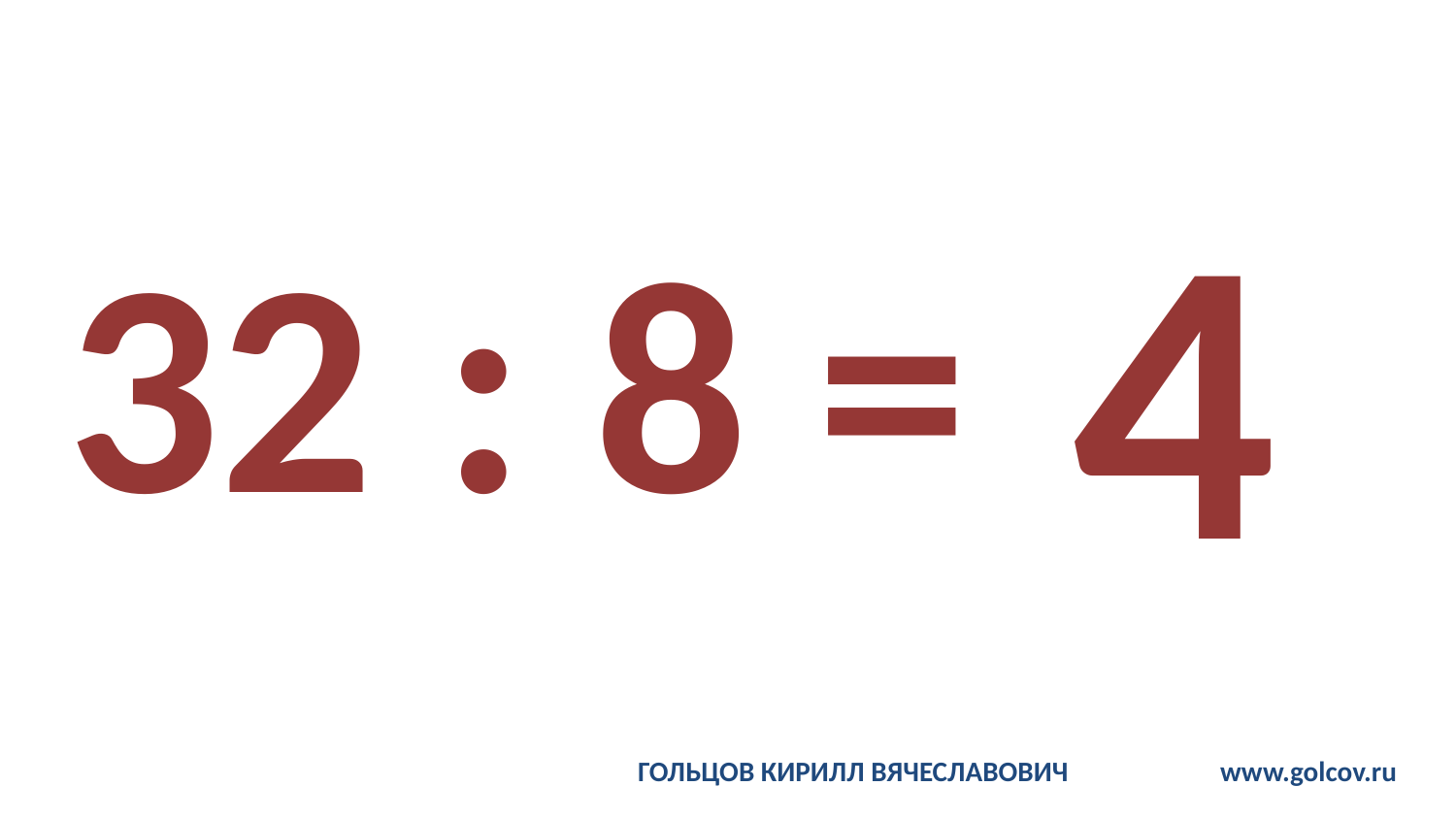

# 32 : 8 =
4
ГОЛЬЦОВ КИРИЛЛ ВЯЧЕСЛАВОВИЧ		www.golcov.ru